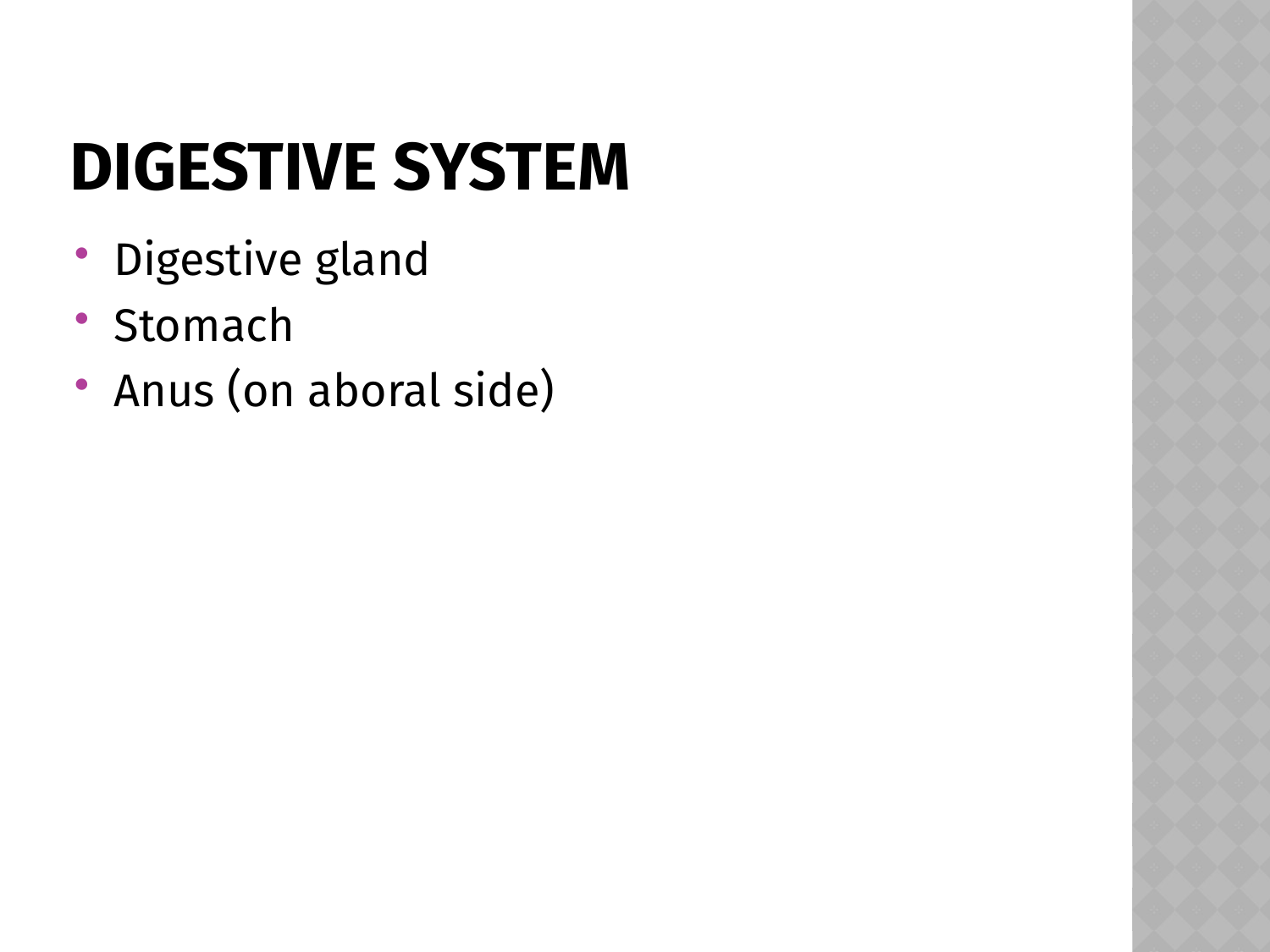

# Digestive system
Digestive gland
Stomach
Anus (on aboral side)